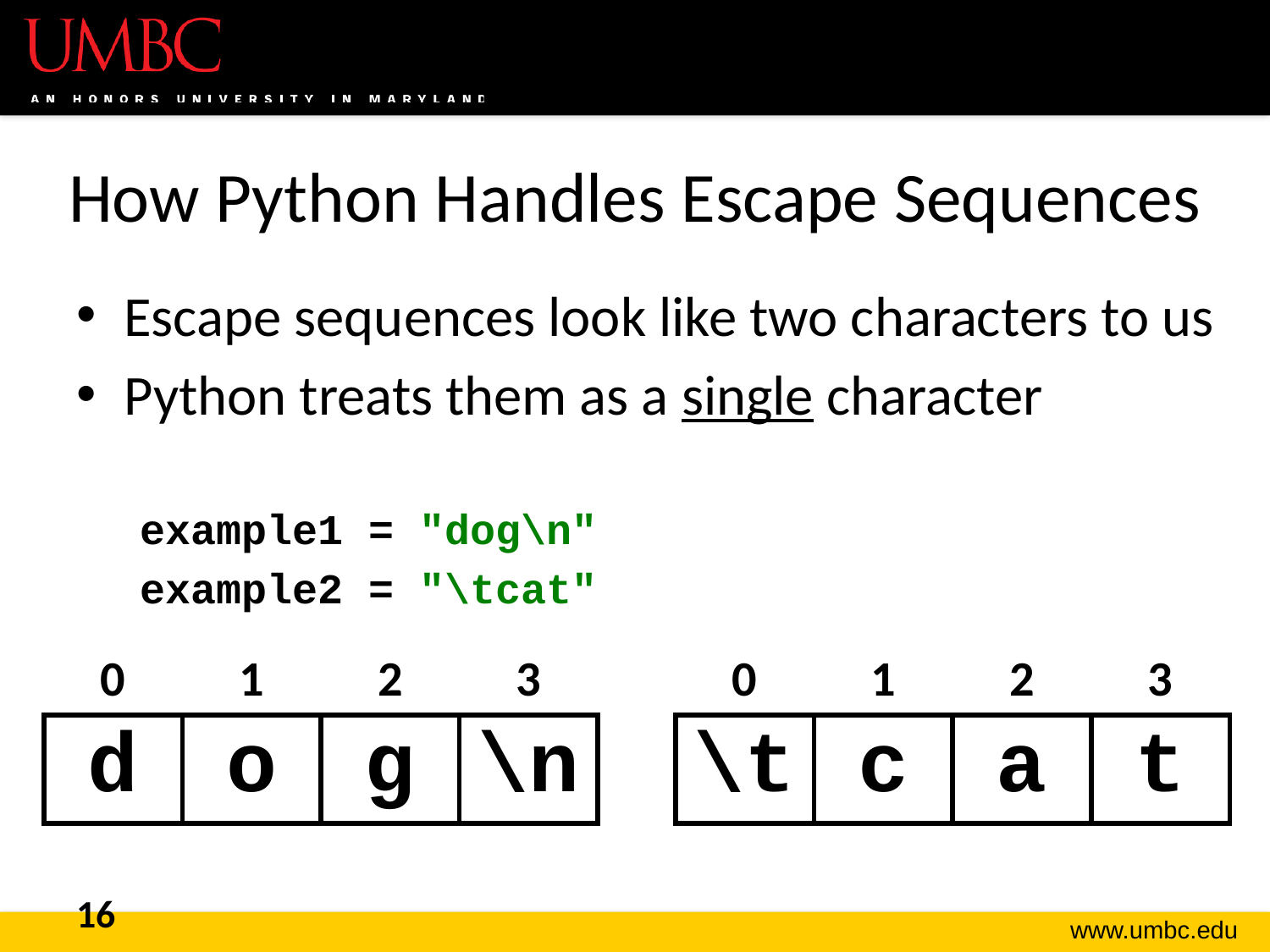

# How Python Handles Escape Sequences
Escape sequences look like two characters to us
Python treats them as a single character

example1 = "dog\n"
example2 = "\tcat"

| 0 | 1 | 2 | 3 |
| --- | --- | --- | --- |
| d | o | g | \n |
| 0 | 1 | 2 | 3 |
| --- | --- | --- | --- |
| \t | c | a | t |
16